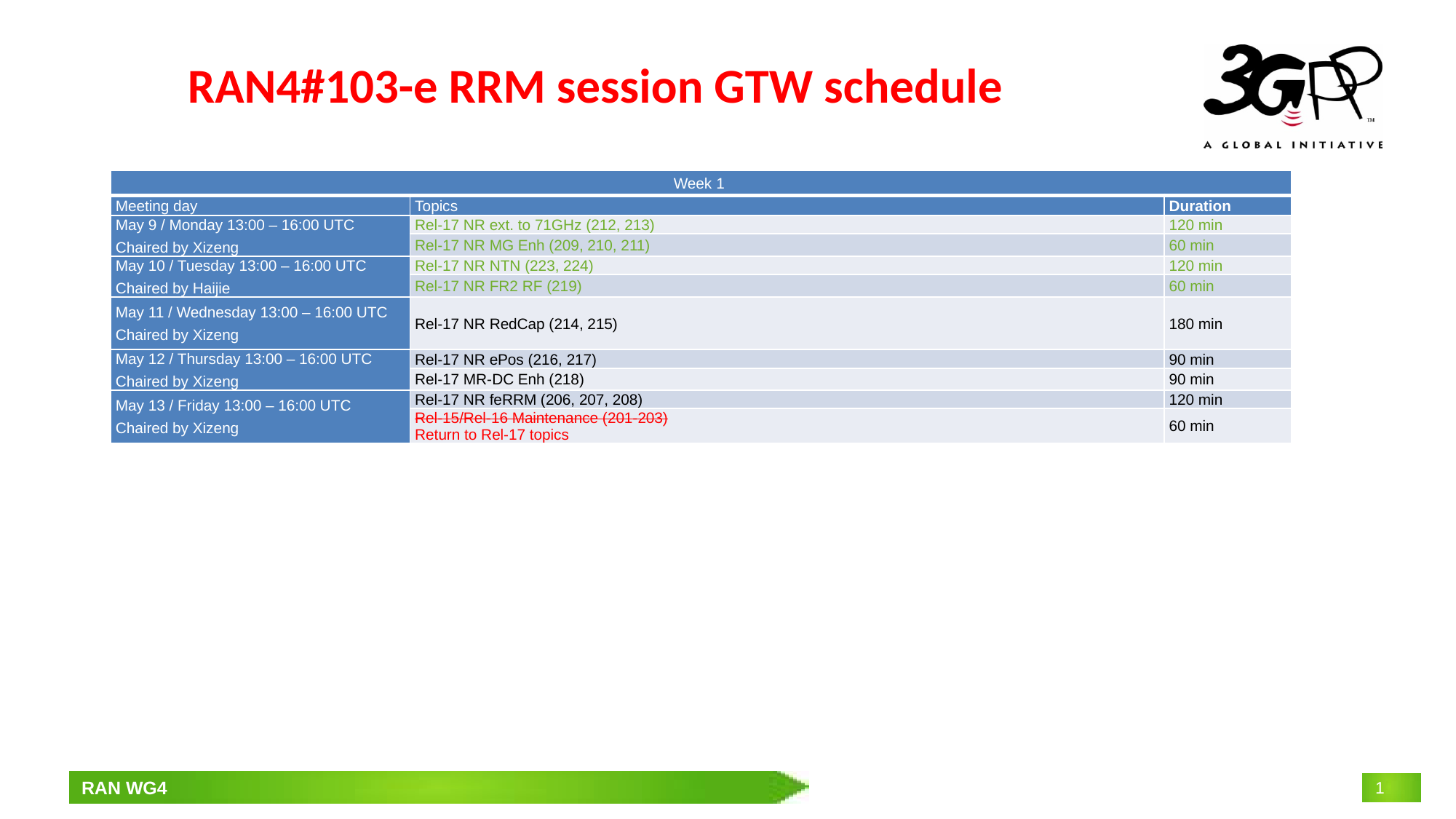

# RAN4#103-e RRM session GTW schedule
| Week 1 |  |  |
| --- | --- | --- |
| Meeting day | Topics | Duration |
| May 9 / Monday 13:00 – 16:00 UTC Chaired by Xizeng | Rel-17 NR ext. to 71GHz (212, 213) | 120 min |
|  | Rel-17 NR MG Enh (209, 210, 211) | 60 min |
| May 10 / Tuesday 13:00 – 16:00 UTC Chaired by Haijie | Rel-17 NR NTN (223, 224) | 120 min |
|  | Rel-17 NR FR2 RF (219) | 60 min |
| May 11 / Wednesday 13:00 – 16:00 UTC Chaired by Xizeng | Rel-17 NR RedCap (214, 215) | 180 min |
| May 12 / Thursday 13:00 – 16:00 UTC Chaired by Xizeng | Rel-17 NR ePos (216, 217) | 90 min |
|  | Rel-17 MR-DC Enh (218) | 90 min |
| May 13 / Friday 13:00 – 16:00 UTC Chaired by Xizeng | Rel-17 NR feRRM (206, 207, 208) | 120 min |
|  | Rel-15/Rel-16 Maintenance (201-203) Return to Rel-17 topics | 60 min |